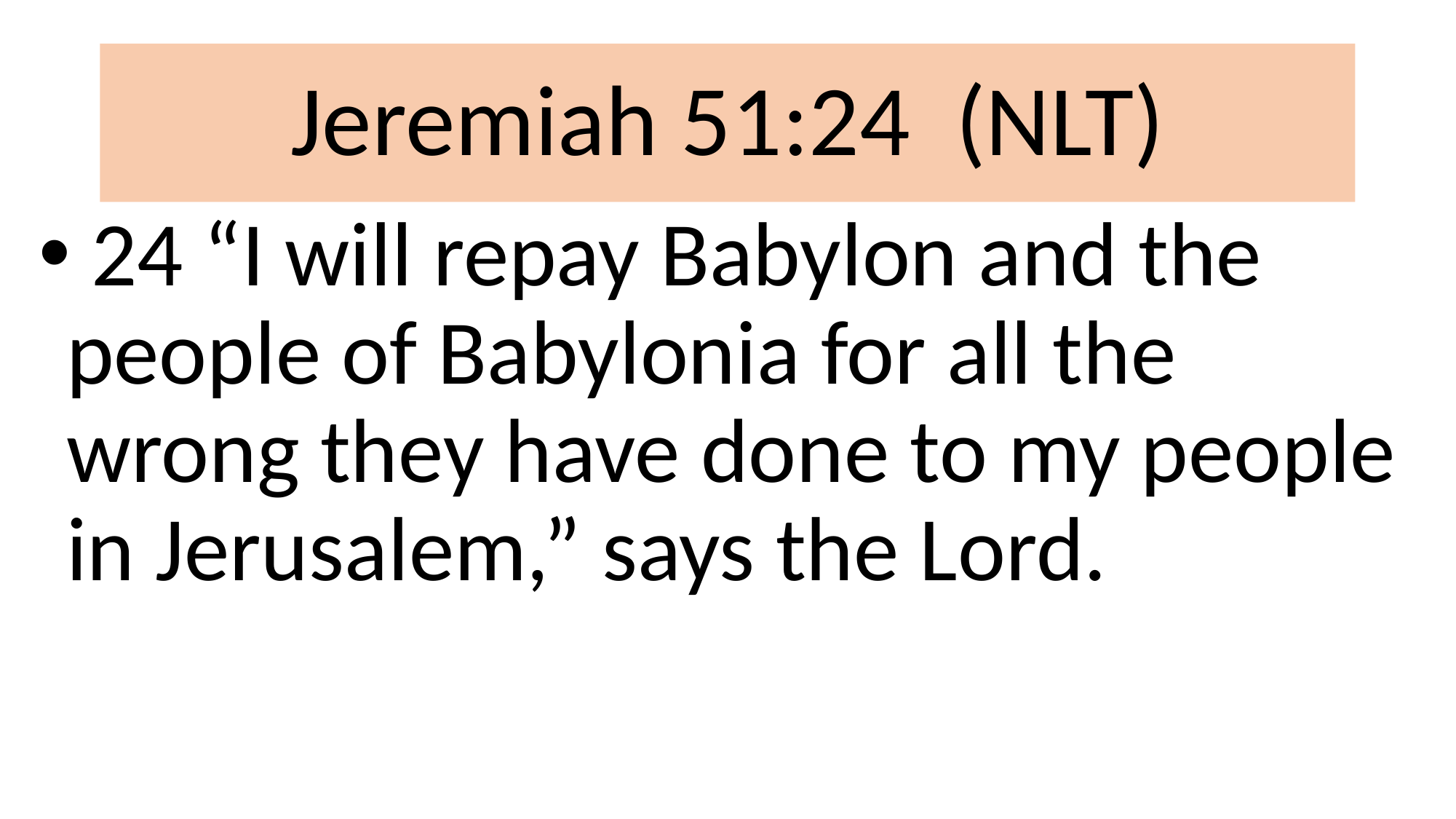

# Jeremiah 51:24  (NLT)
 24 “I will repay Babylon and the people of Babylonia for all the wrong they have done to my people in Jerusalem,” says the Lord.